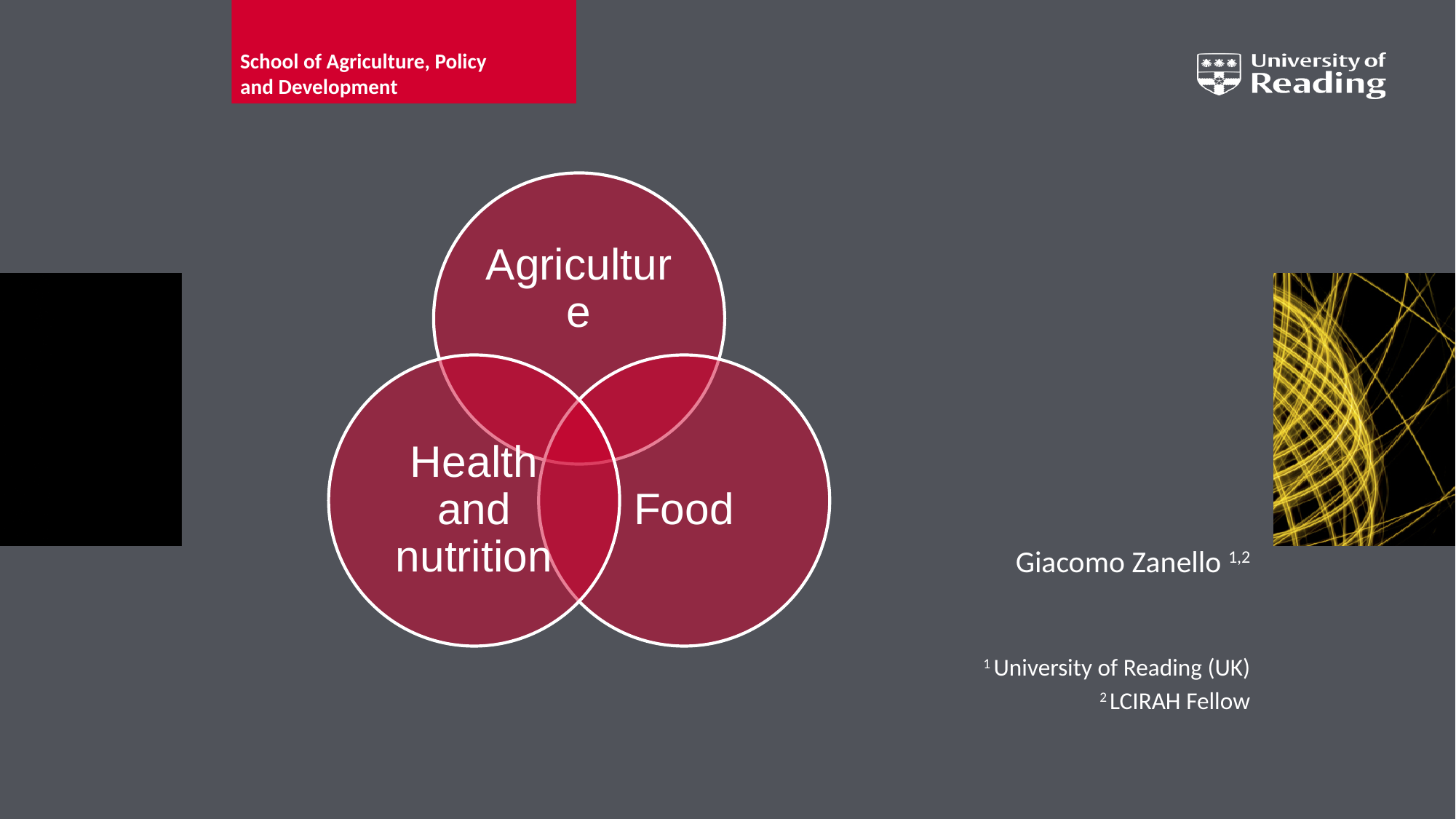

School of Agriculture, Policy
and Development
Agriculture
Food
Health and nutrition

#

Giacomo Zanello 1,2

1 University of Reading (UK)
2 LCIRAH Fellow